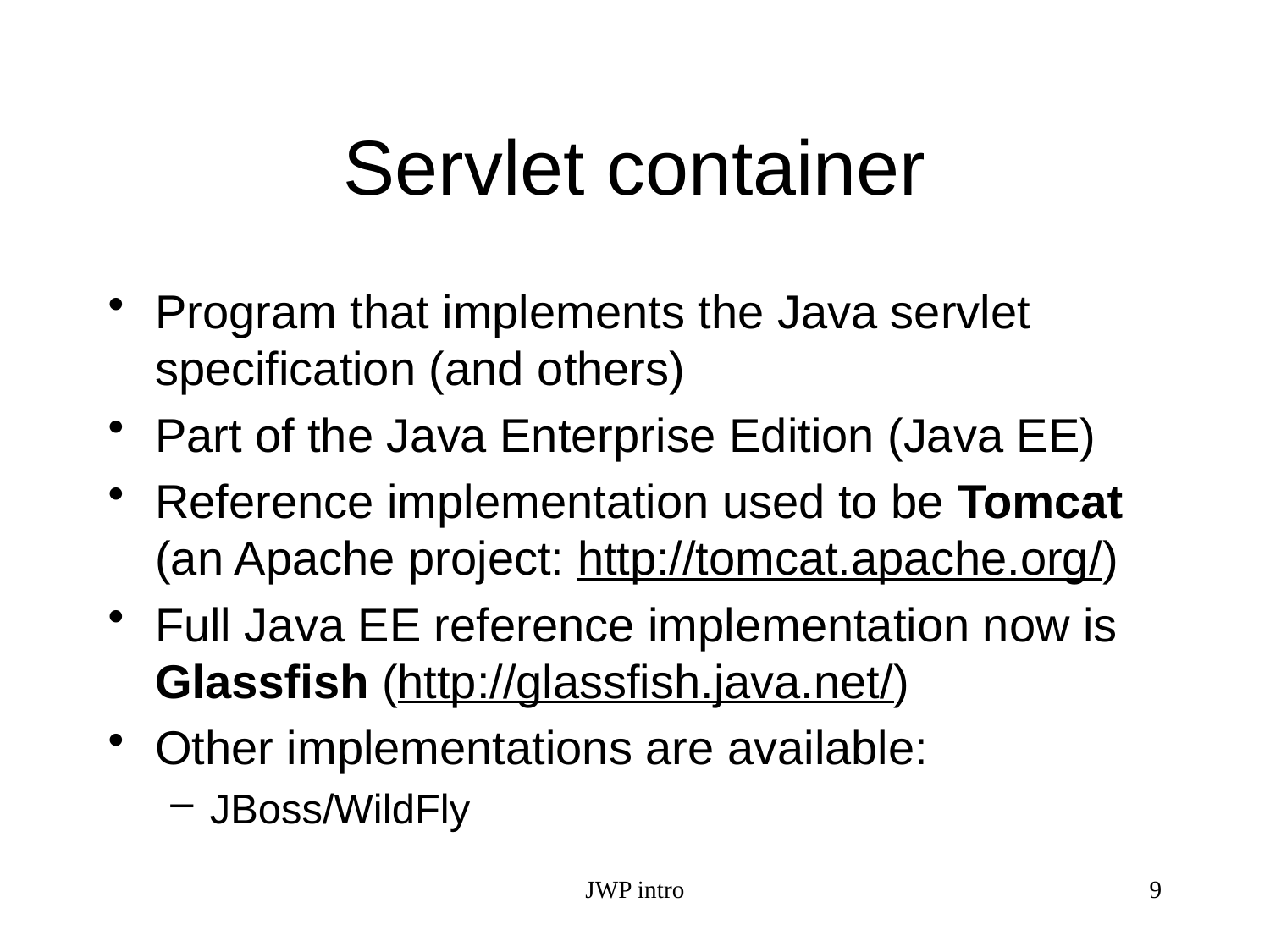

# Servlet container
Program that implements the Java servlet specification (and others)
Part of the Java Enterprise Edition (Java EE)
Reference implementation used to be Tomcat (an Apache project: http://tomcat.apache.org/)
Full Java EE reference implementation now is Glassfish (http://glassfish.java.net/)
Other implementations are available:
JBoss/WildFly
JWP intro
9